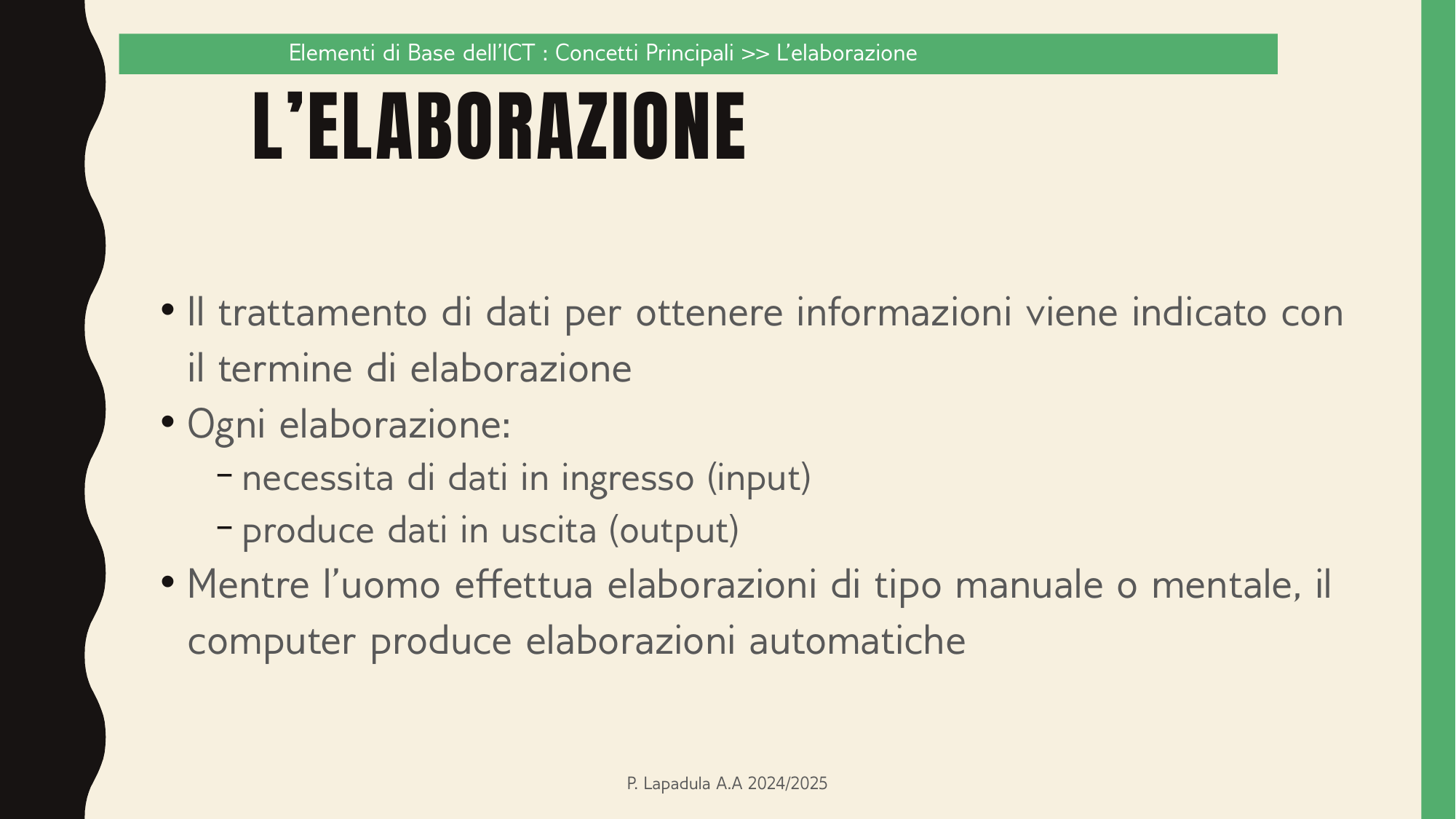

Elementi di Base dell’ICT : Concetti Principali >> L’elaborazione
# L’elaborazione
Il trattamento di dati per ottenere informazioni viene indicato con il termine di elaborazione
Ogni elaborazione:
necessita di dati in ingresso (input)
produce dati in uscita (output)
Mentre l’uomo effettua elaborazioni di tipo manuale o mentale, il computer produce elaborazioni automatiche

P. Lapadula A.A 2024/2025